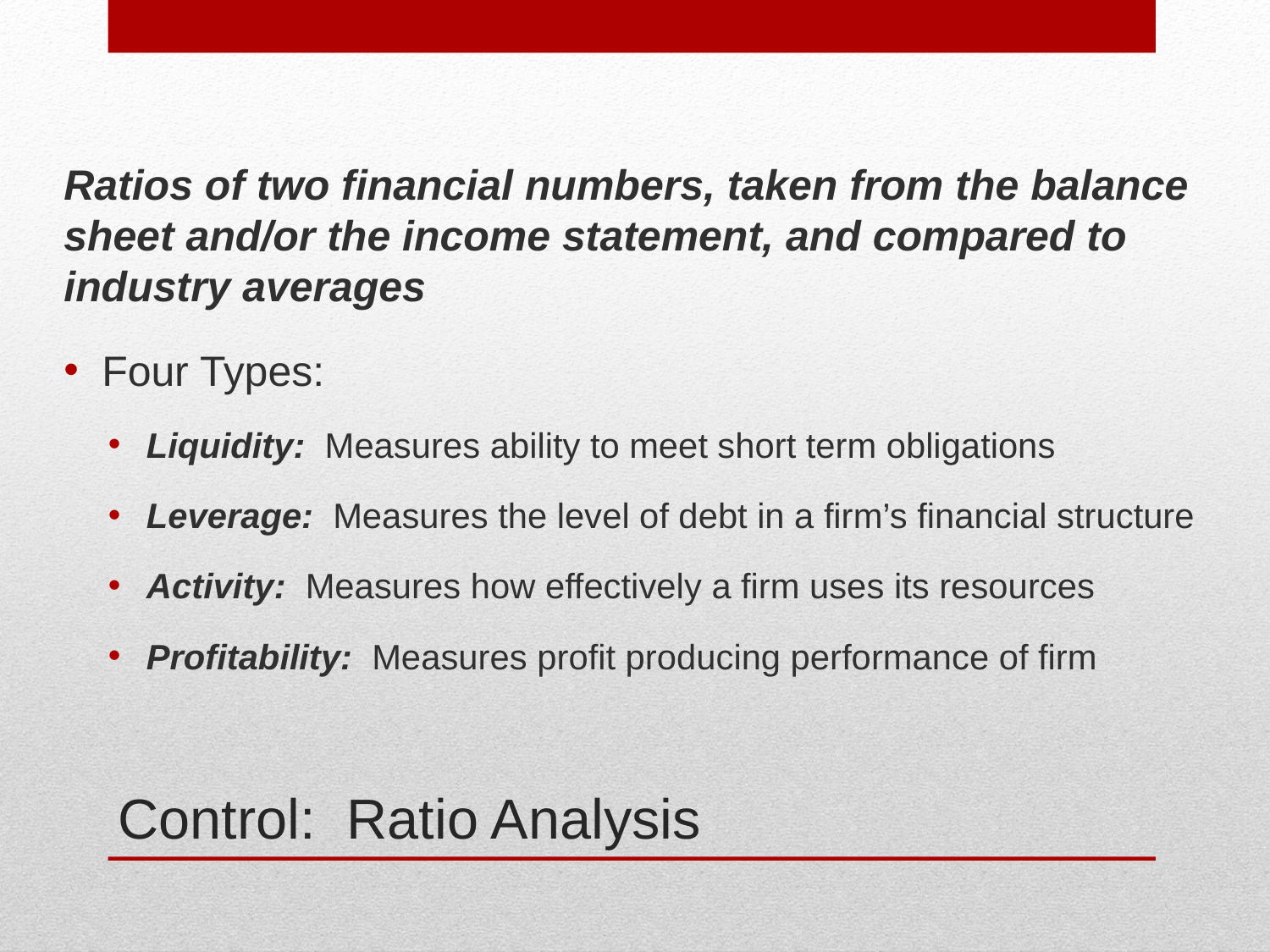

Ratios of two financial numbers, taken from the balance sheet and/or the income statement, and compared to industry averages

Four Types:
Liquidity:  Measures ability to meet short term obligations
Leverage:  Measures the level of debt in a firm’s financial structure
Activity:  Measures how effectively a firm uses its resources
Profitability:  Measures profit producing performance of firm

Control:  Ratio Analysis